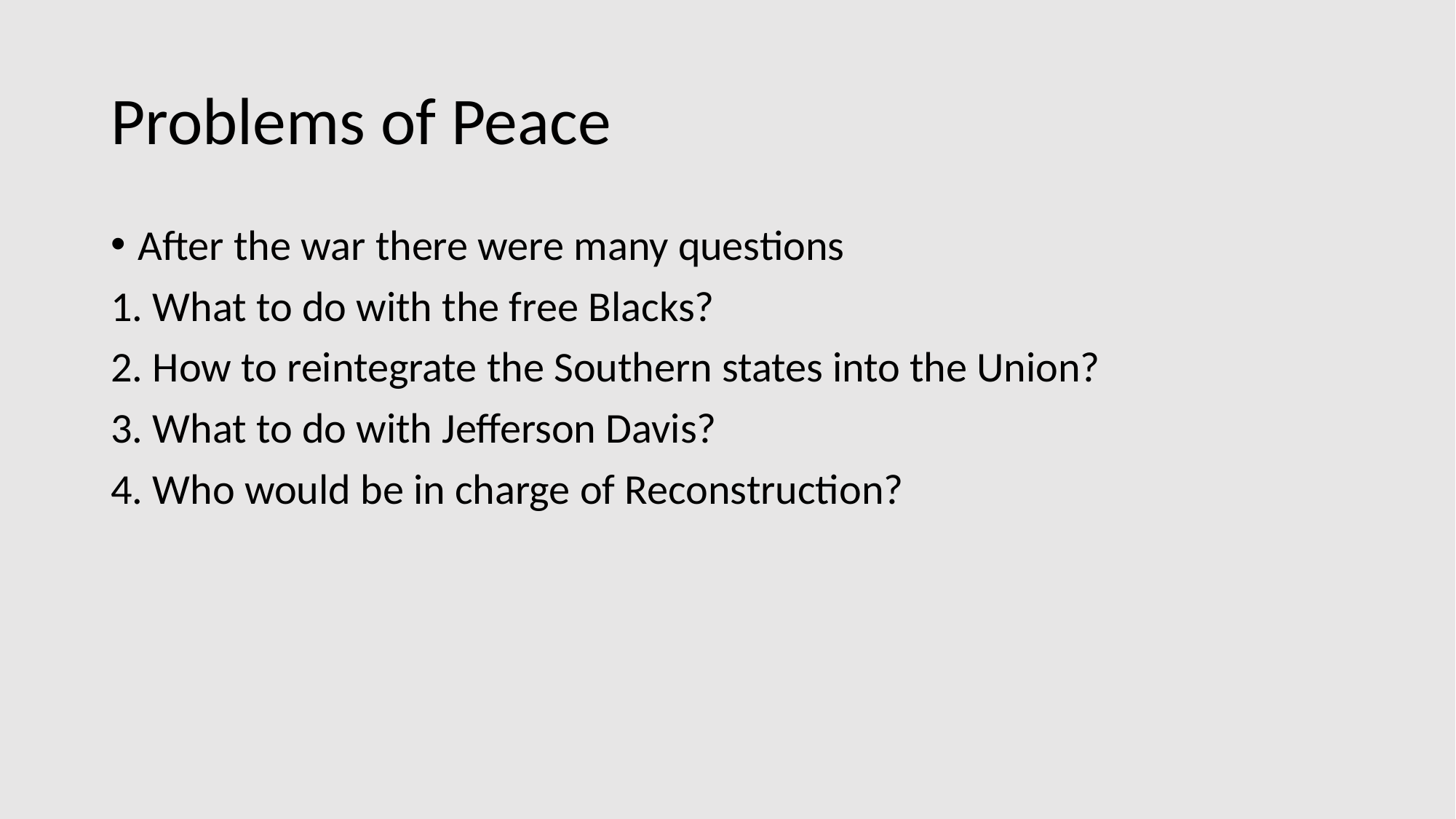

# Problems of Peace
After the war there were many questions
1. What to do with the free Blacks?
2. How to reintegrate the Southern states into the Union?
3. What to do with Jefferson Davis?
4. Who would be in charge of Reconstruction?